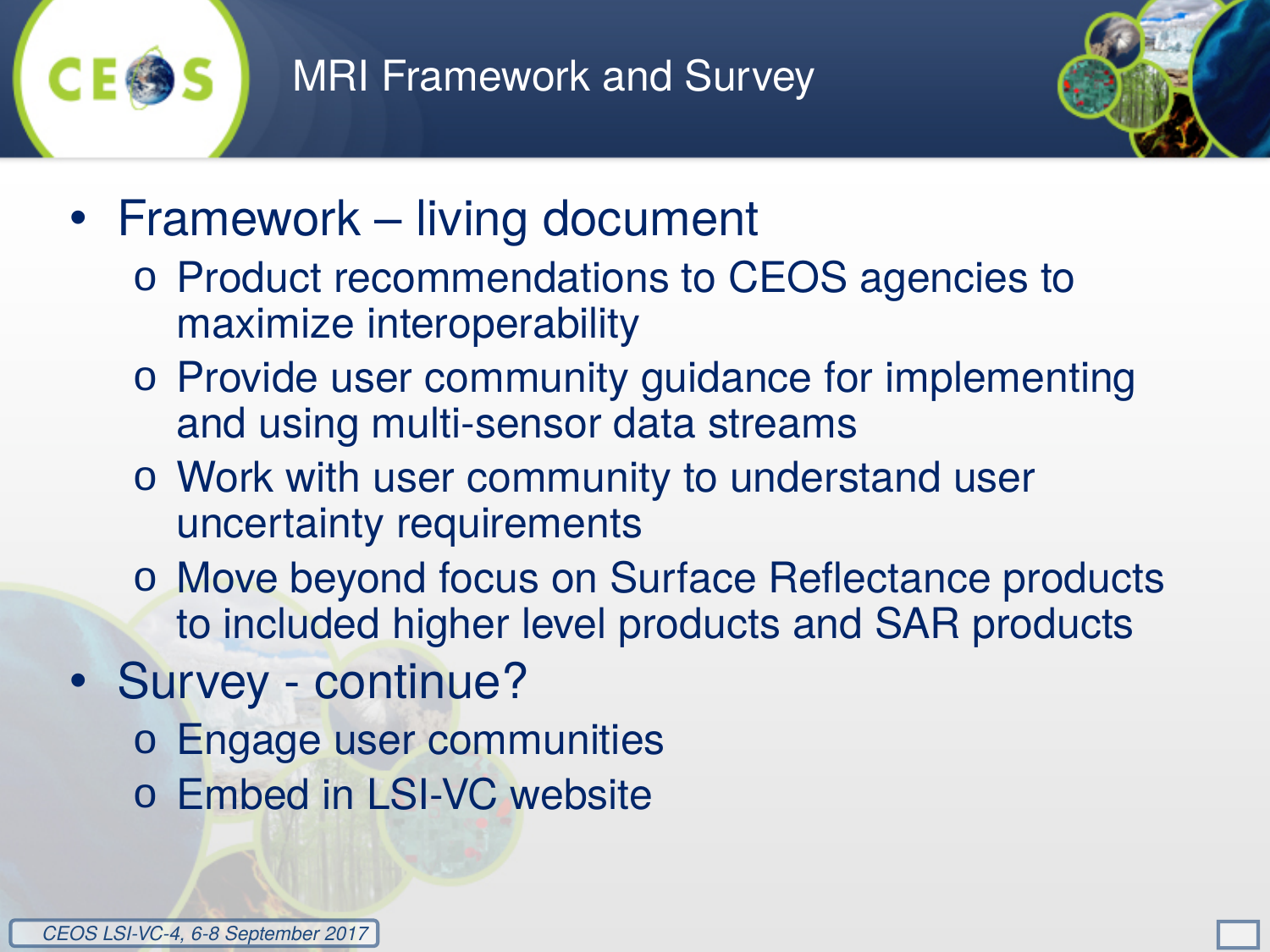

MRI Framework and Survey
Framework – living document
Product recommendations to CEOS agencies to maximize interoperability
Provide user community guidance for implementing and using multi-sensor data streams
Work with user community to understand user uncertainty requirements
Move beyond focus on Surface Reflectance products to included higher level products and SAR products
Survey - continue?
Engage user communities
Embed in LSI-VC website
3